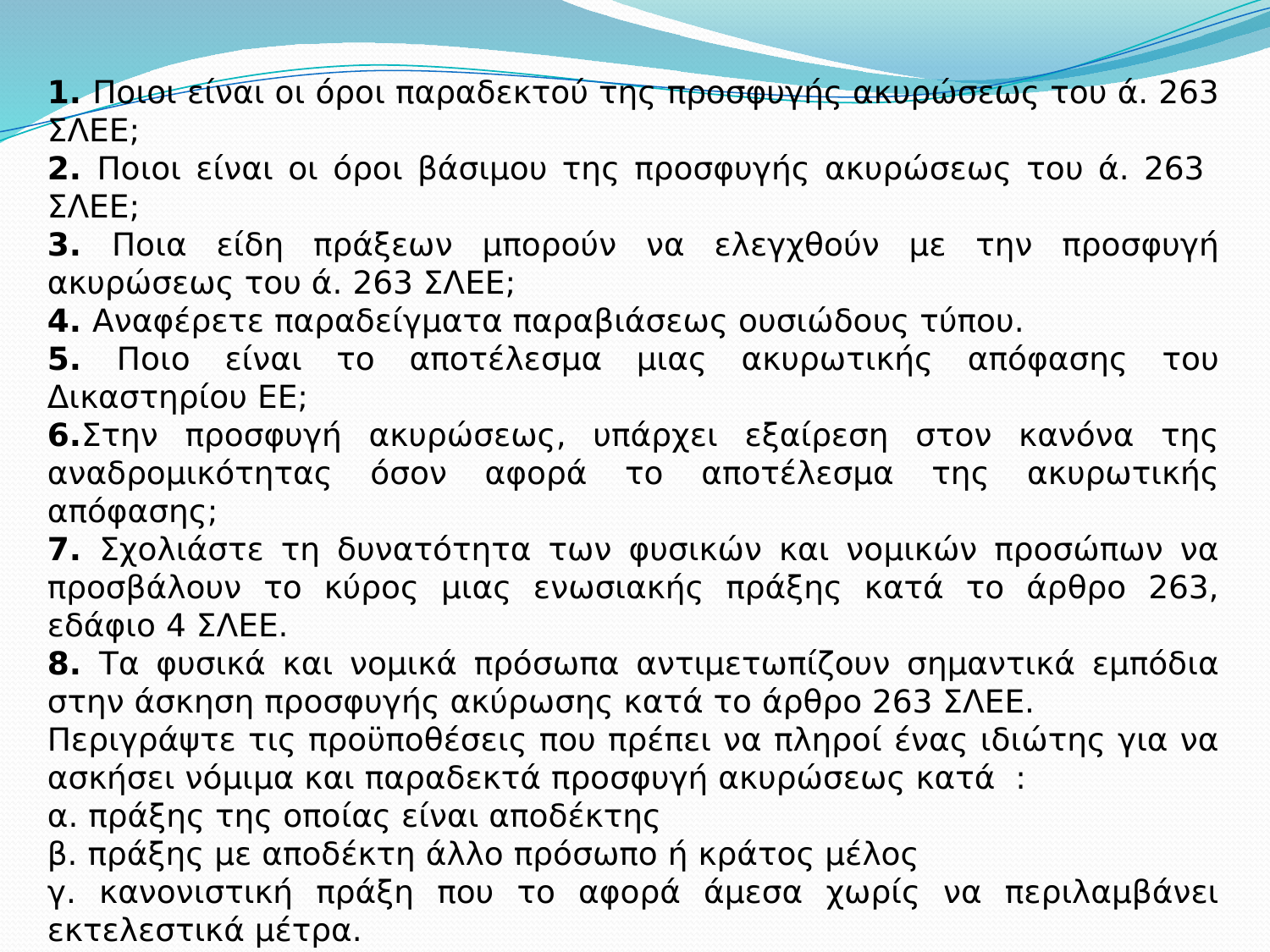

1. Ποιοι είναι οι όροι παραδεκτού της προσφυγής ακυρώσεως του ά. 263 ΣΛΕΕ;
2. Ποιοι είναι οι όροι βάσιμου της προσφυγής ακυρώσεως του ά. 263  ΣΛΕΕ;
3. Ποια είδη πράξεων μπορούν να ελεγχθούν με την προσφυγή ακυρώσεως του ά. 263 ΣΛΕΕ;
4. Αναφέρετε παραδείγματα παραβιάσεως ουσιώδους τύπου.
5. Ποιο είναι το αποτέλεσμα μιας ακυρωτικής απόφασης του Δικαστηρίου ΕΕ;
6.Στην προσφυγή ακυρώσεως, υπάρχει εξαίρεση στον κανόνα της αναδρομικότητας όσον αφορά το αποτέλεσμα της ακυρωτικής απόφασης;
7. Σχολιάστε τη δυνατότητα των φυσικών και νομικών προσώπων να προσβάλουν το κύρος μιας ενωσιακής πράξης κατά το άρθρο 263, εδάφιο 4 ΣΛΕΕ.
8. Tα φυσικά και νομικά πρόσωπα αντιμετωπίζουν σημαντικά εμπόδια στην άσκηση προσφυγής ακύρωσης κατά το άρθρο 263 ΣΛΕΕ.
Περιγράψτε τις προϋποθέσεις που πρέπει να πληροί ένας ιδιώτης για να ασκήσει νόμιμα και παραδεκτά προσφυγή ακυρώσεως κατά  :
α. πράξης της οποίας είναι αποδέκτης
β. πράξης με αποδέκτη άλλο πρόσωπο ή κράτος μέλος
γ. κανονιστική πράξη που το αφορά άμεσα χωρίς να περιλαμβάνει εκτελεστικά μέτρα.